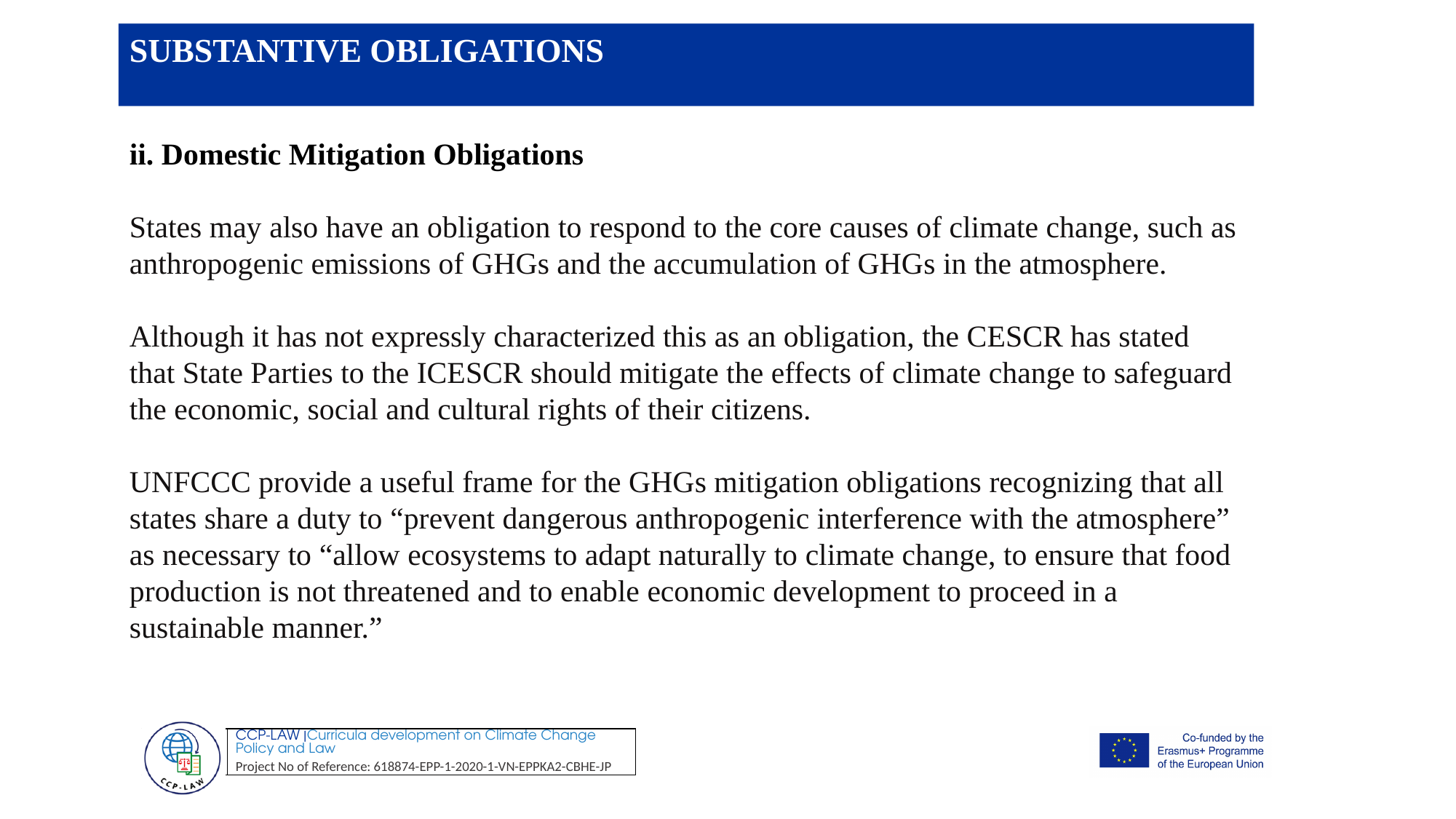

SUBSTANTIVE OBLIGATIONS
ii. Domestic Mitigation Obligations

States may also have an obligation to respond to the core causes of climate change, such as anthropogenic emissions of GHGs and the accumulation of GHGs in the atmosphere.

Although it has not expressly characterized this as an obligation, the CESCR has stated that State Parties to the ICESCR should mitigate the effects of climate change to safeguard the economic, social and cultural rights of their citizens.

UNFCCC provide a useful frame for the GHGs mitigation obligations recognizing that all states share a duty to “prevent dangerous anthropogenic interference with the atmosphere” as necessary to “allow ecosystems to adapt naturally to climate change, to ensure that food production is not threatened and to enable economic development to proceed in a sustainable manner.”